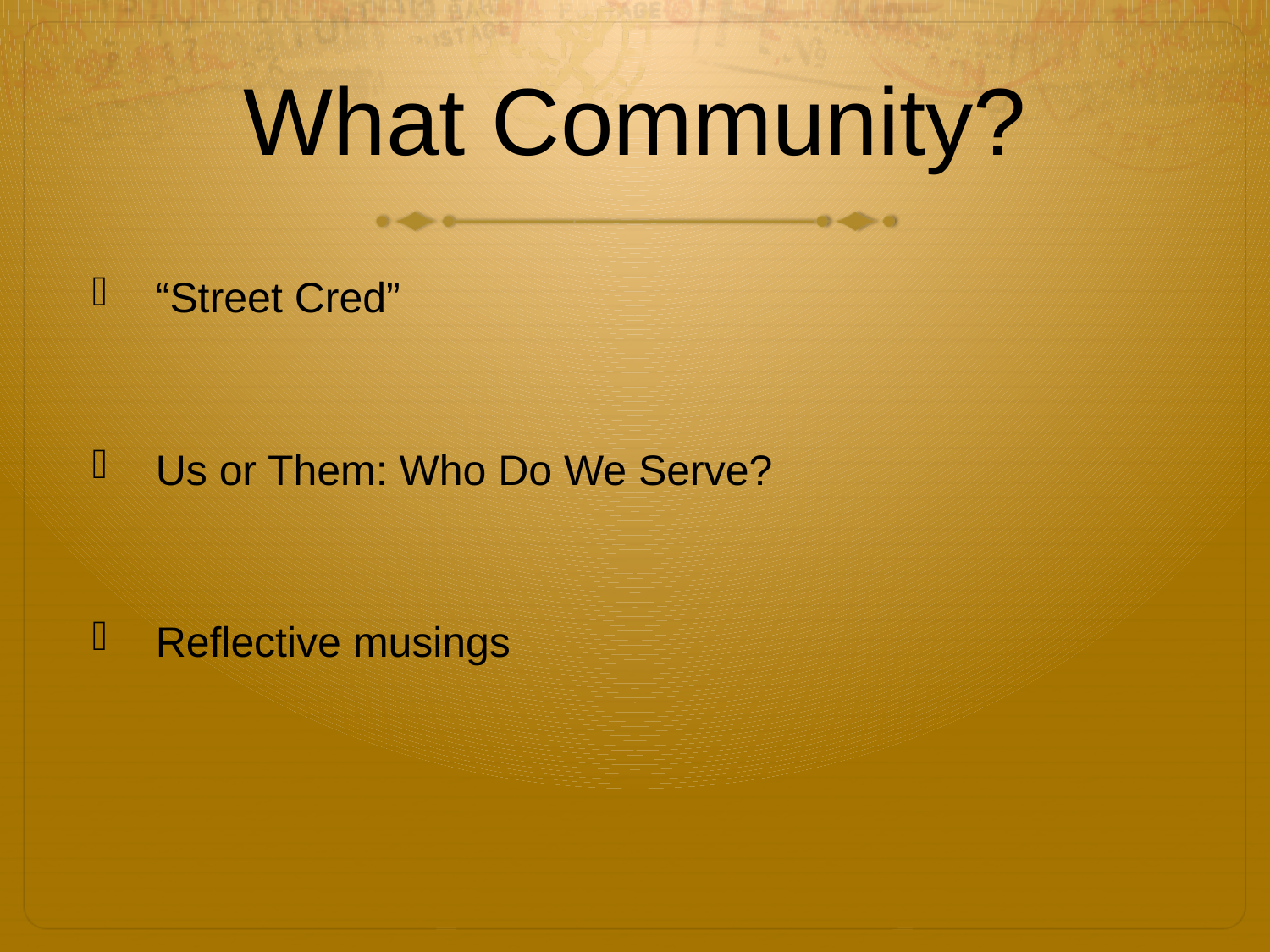

# What Community?
“Street Cred”

Us or Them: Who Do We Serve?

Reflective musings